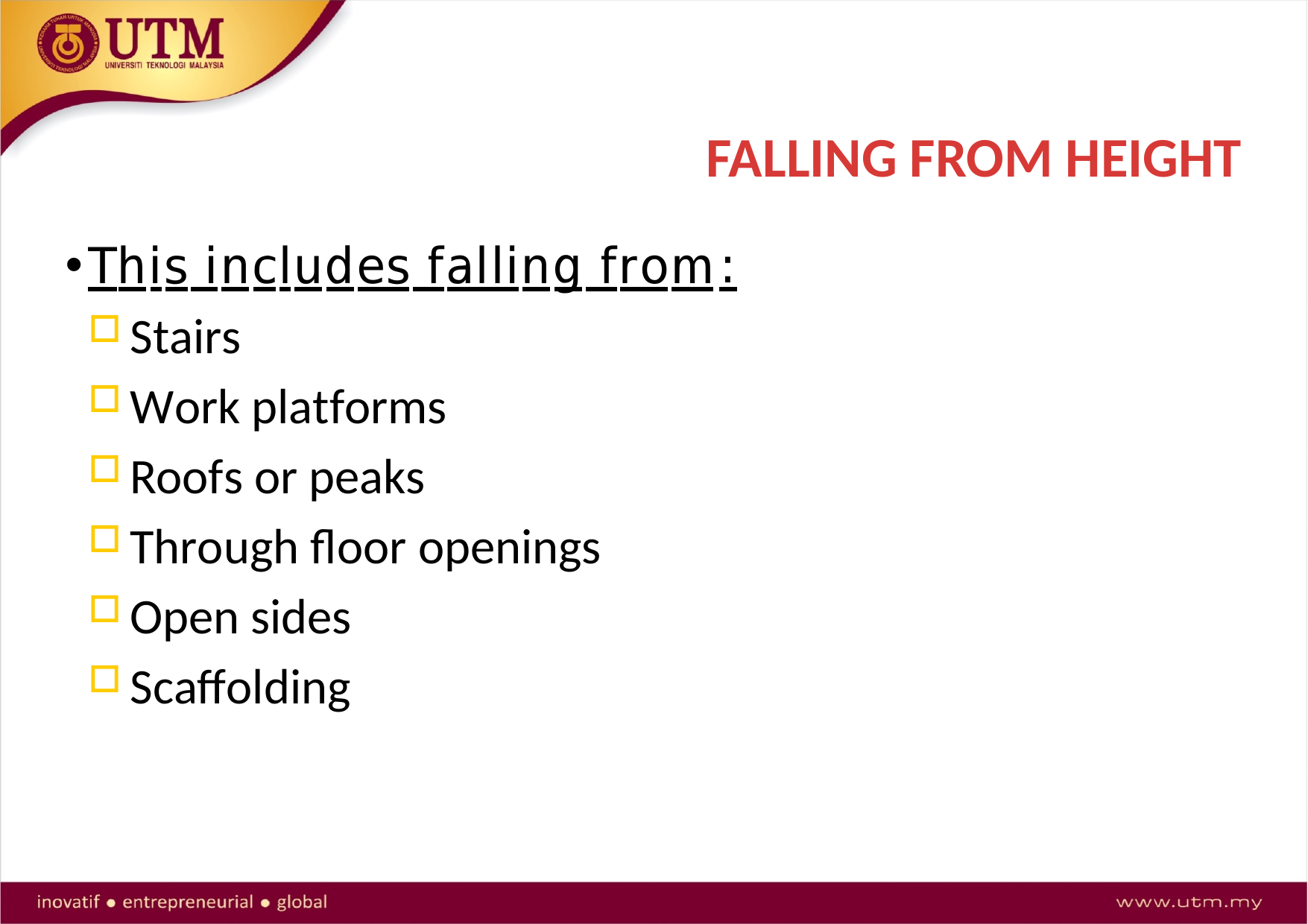

# FALLING FROM HEIGHT
This includes falling from:
Stairs
Work platforms
Roofs or peaks
Through floor openings
Open sides
Scaffolding